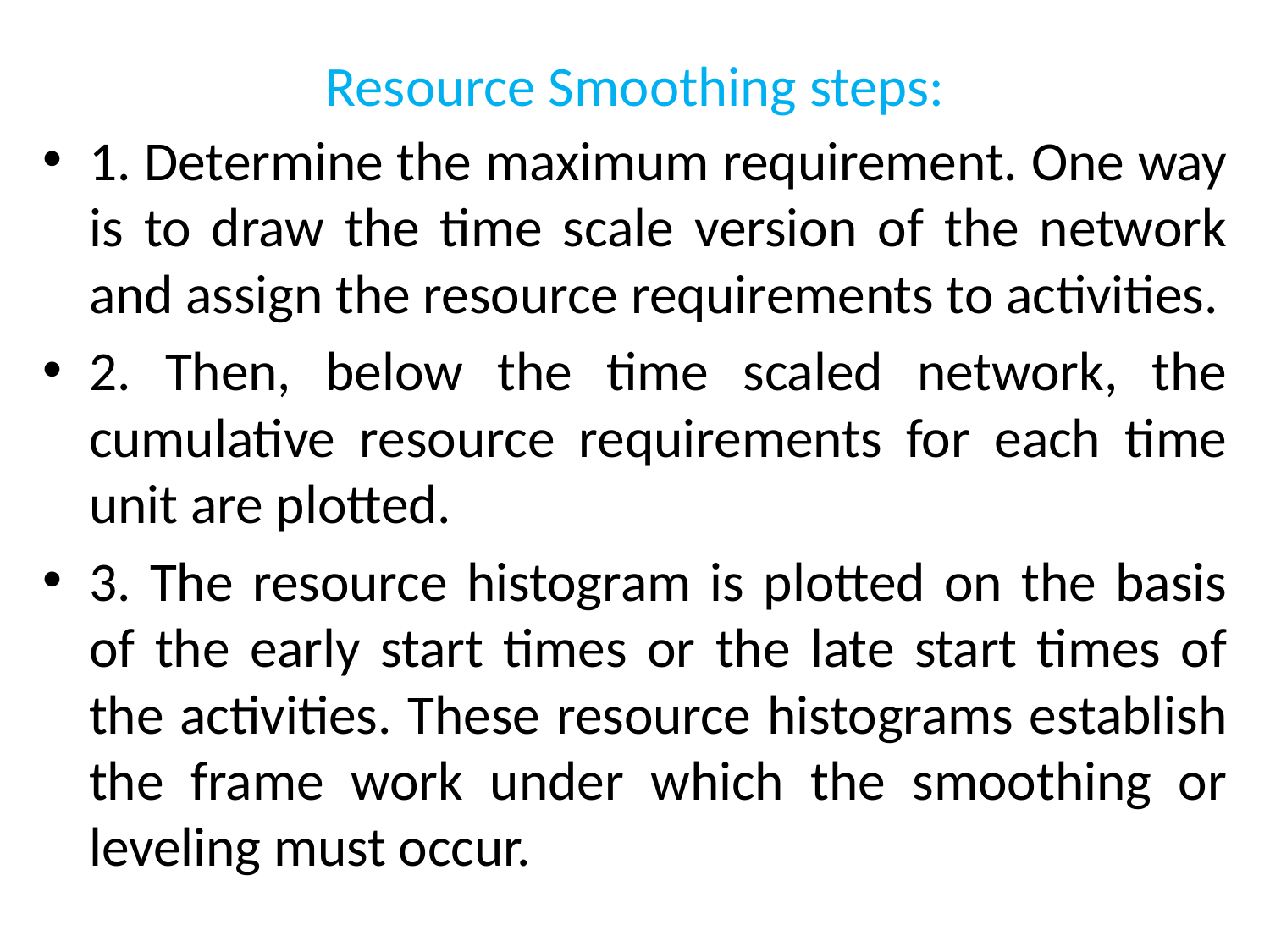

# Resource Smoothing steps:
1. Determine the maximum requirement. One way is to draw the time scale version of the network and assign the resource requirements to activities.
2. Then, below the time scaled network, the cumulative resource requirements for each time unit are plotted.
3. The resource histogram is plotted on the basis of the early start times or the late start times of the activities. These resource histograms establish the frame work under which the smoothing or leveling must occur.